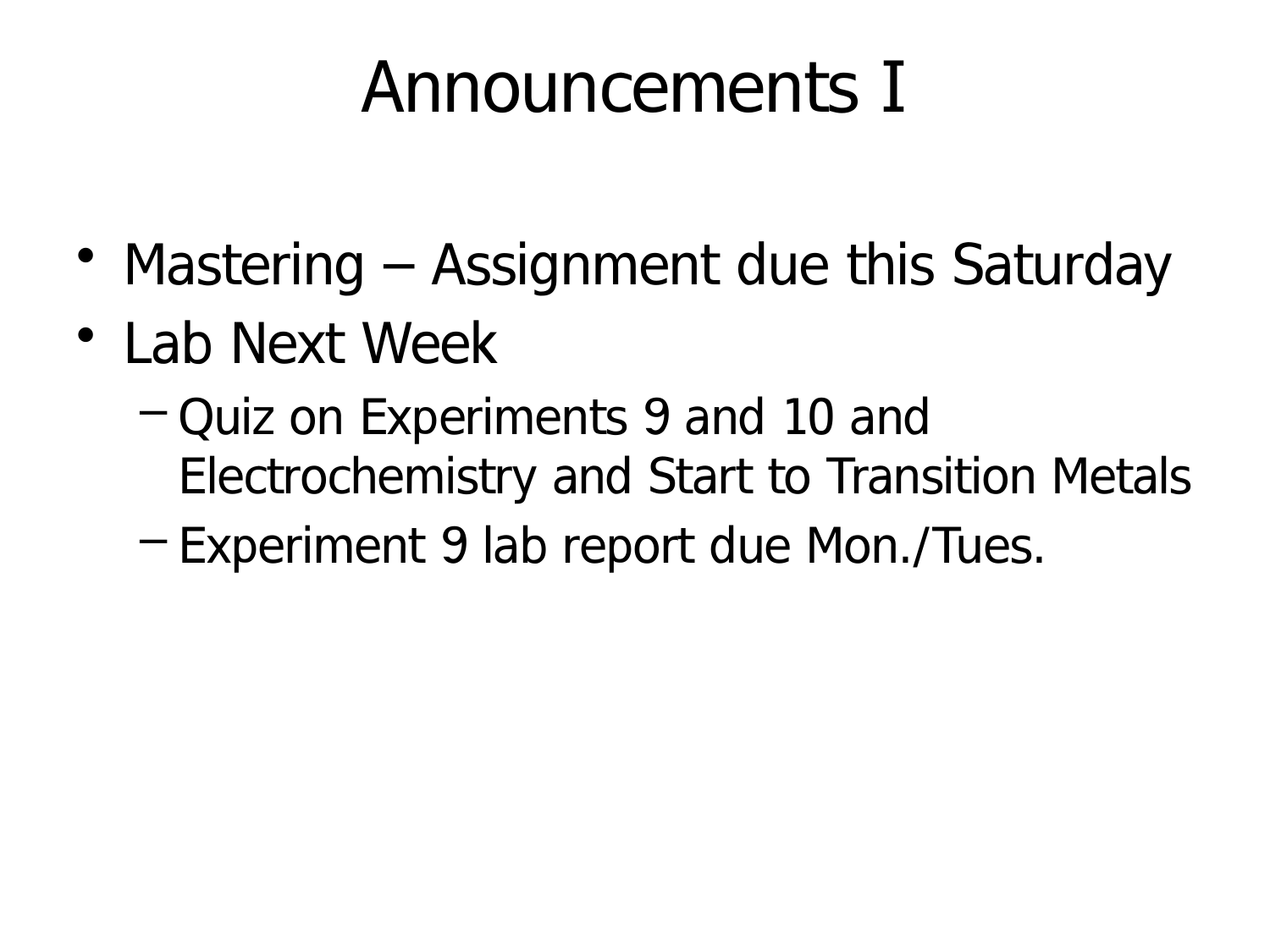

# Announcements I
Mastering – Assignment due this Saturday
Lab Next Week
Quiz on Experiments 9 and 10 and Electrochemistry and Start to Transition Metals
Experiment 9 lab report due Mon./Tues.